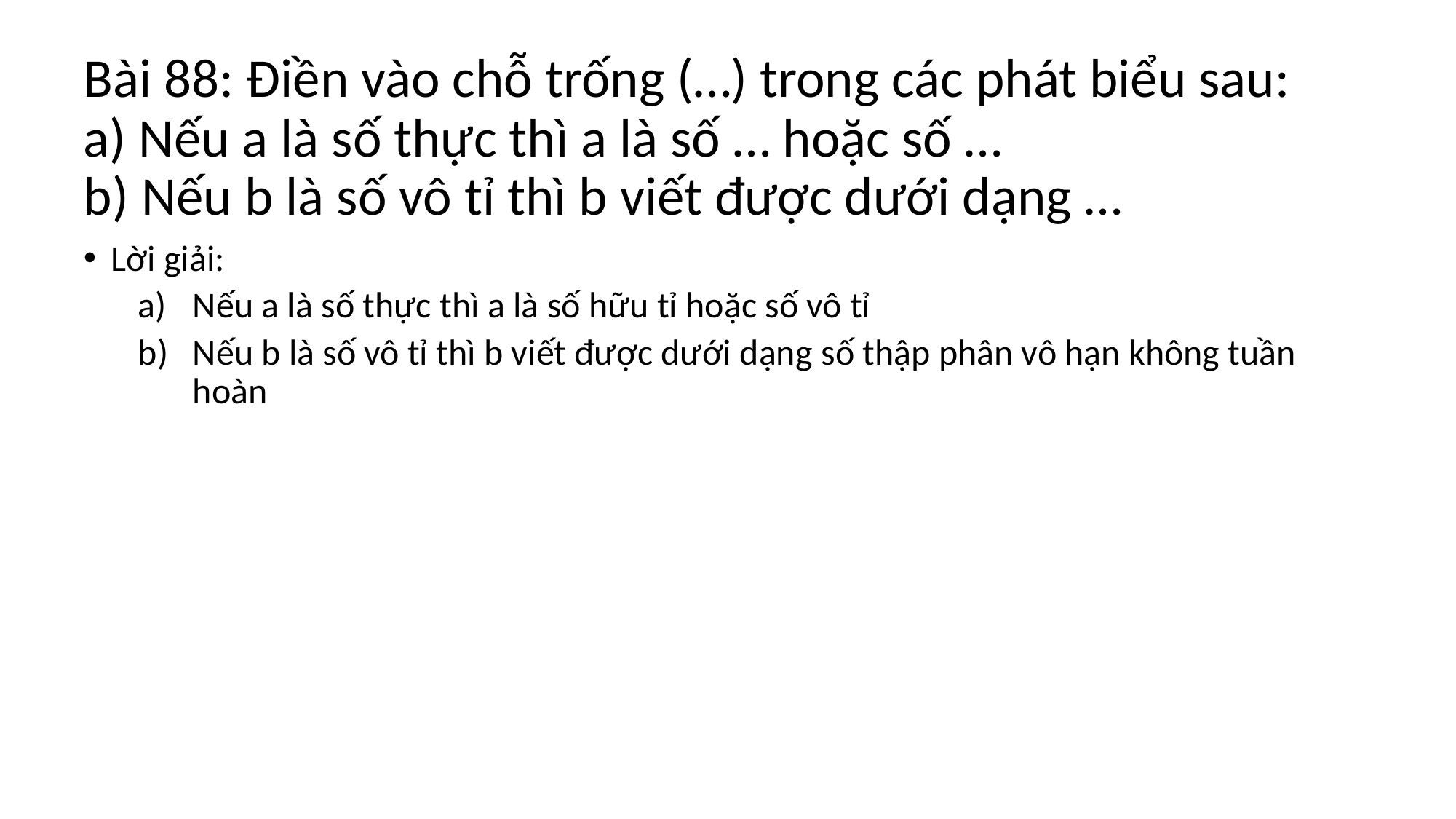

# Bài 88: Điền vào chỗ trống (…) trong các phát biểu sau: a) Nếu a là số thực thì a là số … hoặc số … b) Nếu b là số vô tỉ thì b viết được dưới dạng …
Lời giải:
Nếu a là số thực thì a là số hữu tỉ hoặc số vô tỉ
Nếu b là số vô tỉ thì b viết được dưới dạng số thập phân vô hạn không tuần hoàn